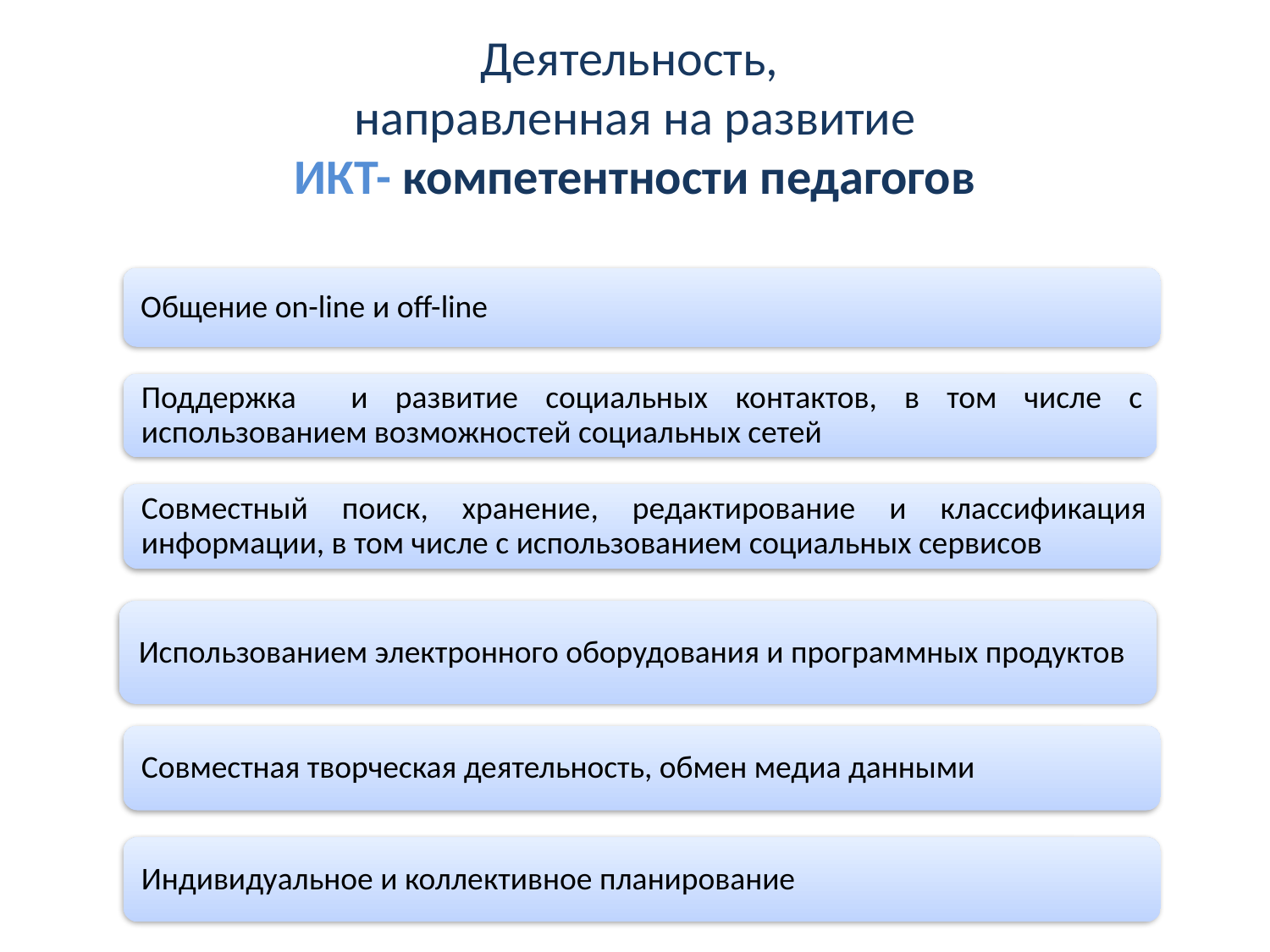

Деятельность,
направленная на развитие
ИКТ- компетентности педагогов
Общение on-line и off-line
Поддержка  и развитие социальных контактов, в том числе с использованием возможностей социальных сетей
Совместный поиск, хранение, редактирование и классификация информации, в том числе с использованием социальных сервисов
Использованием электронного оборудования и программных продуктов
Совместная творческая деятельность, обмен медиа данными
Индивидуальное и коллективное планирование